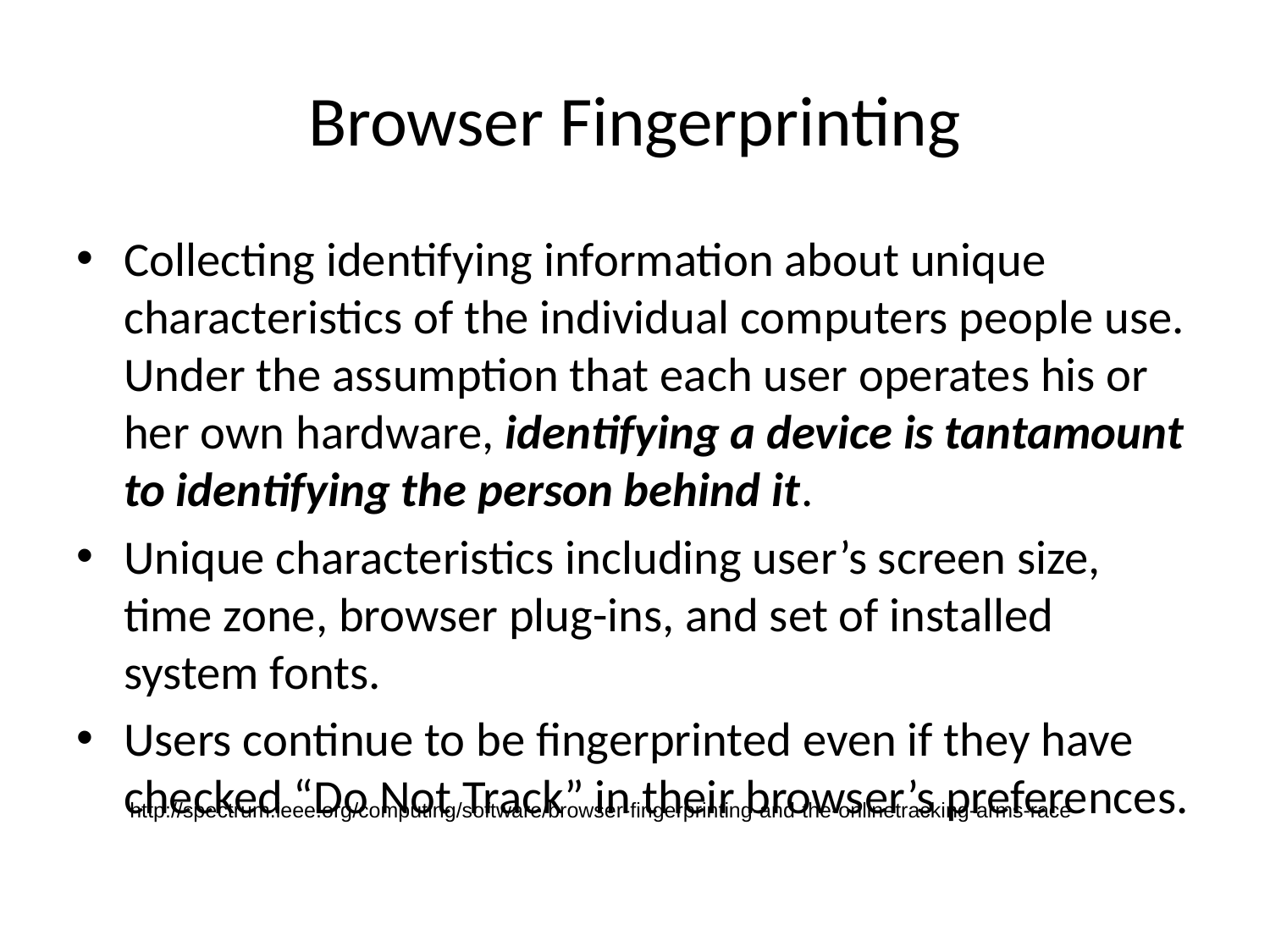

# Browser Fingerprinting
Collecting identifying information about unique characteristics of the individual computers people use. Under the assumption that each user operates his or her own hardware, identifying a device is tantamount to identifying the person behind it.
Unique characteristics including user’s screen size, time zone, browser plug-ins, and set of installed system fonts.
Users continue to be fingerprinted even if they have checked “Do Not Track” in their browser’s preferences.
http://spectrum.ieee.org/computing/software/browser-fingerprinting-and-the-onlinetracking-arms-race